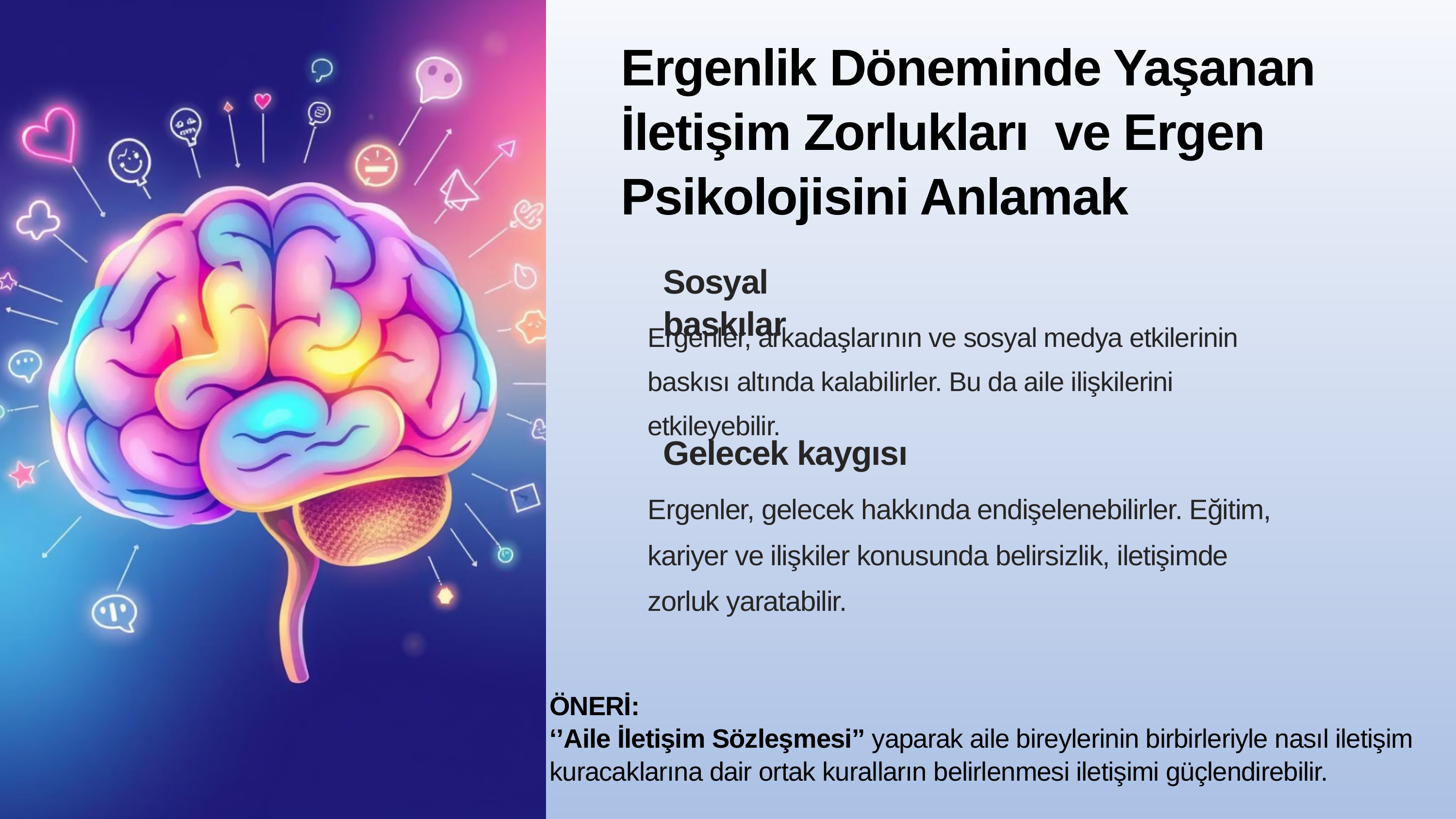

Ergenlik Döneminde Yaşanan İletişim Zorlukları  ve Ergen Psikolojisini Anlamak
Sosyal baskılar
Ergenler, arkadaşlarının ve sosyal medya etkilerinin baskısı altında kalabilirler. Bu da aile ilişkilerini etkileyebilir.
Gelecek kaygısı
Ergenler, gelecek hakkında endişelenebilirler. Eğitim, kariyer ve ilişkiler konusunda belirsizlik, iletişimde zorluk yaratabilir.
ÖNERİ:
‘’Aile İletişim Sözleşmesi’’ yaparak aile bireylerinin birbirleriyle nasıl iletişim kuracaklarına dair ortak kuralların belirlenmesi iletişimi güçlendirebilir.